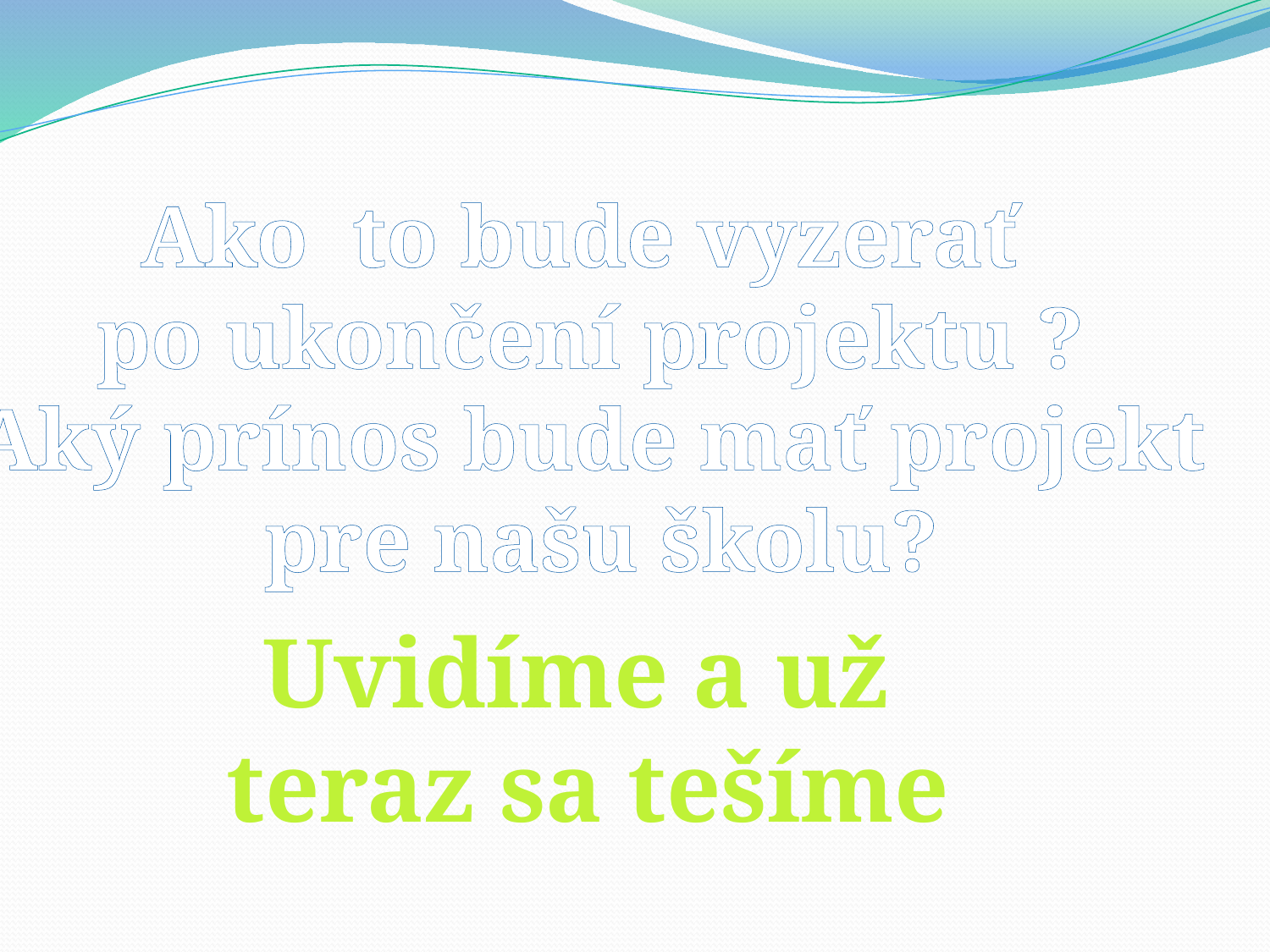

Ako  to bude vyzerať
po ukončení projektu ?
Aký prínos bude mať projekt
 pre našu školu?
Uvidíme a už
 teraz sa tešíme